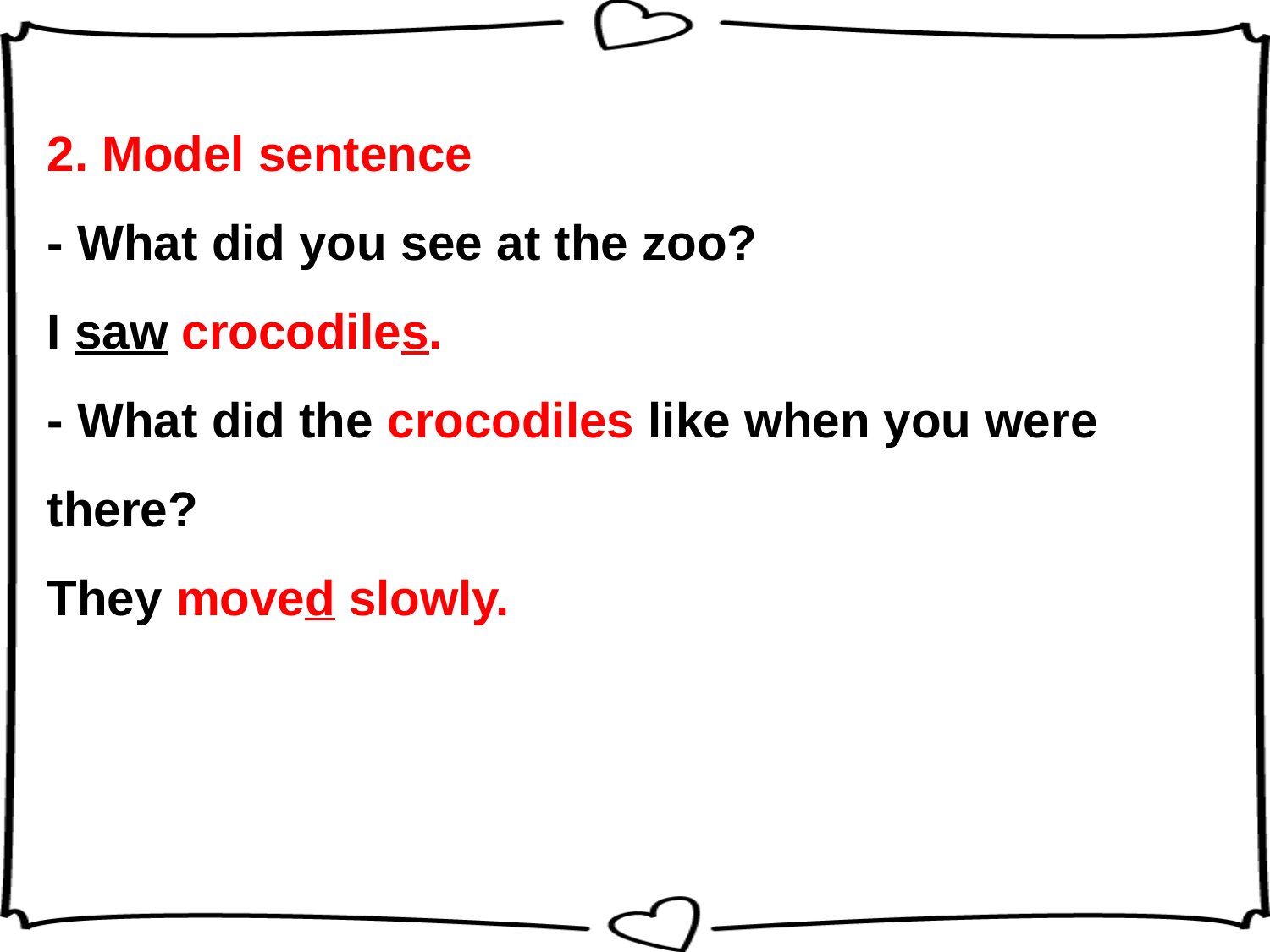

2. Model sentence
- What did you see at the zoo?
I saw crocodiles.
- What did the crocodiles like when you were there?
They moved slowly.